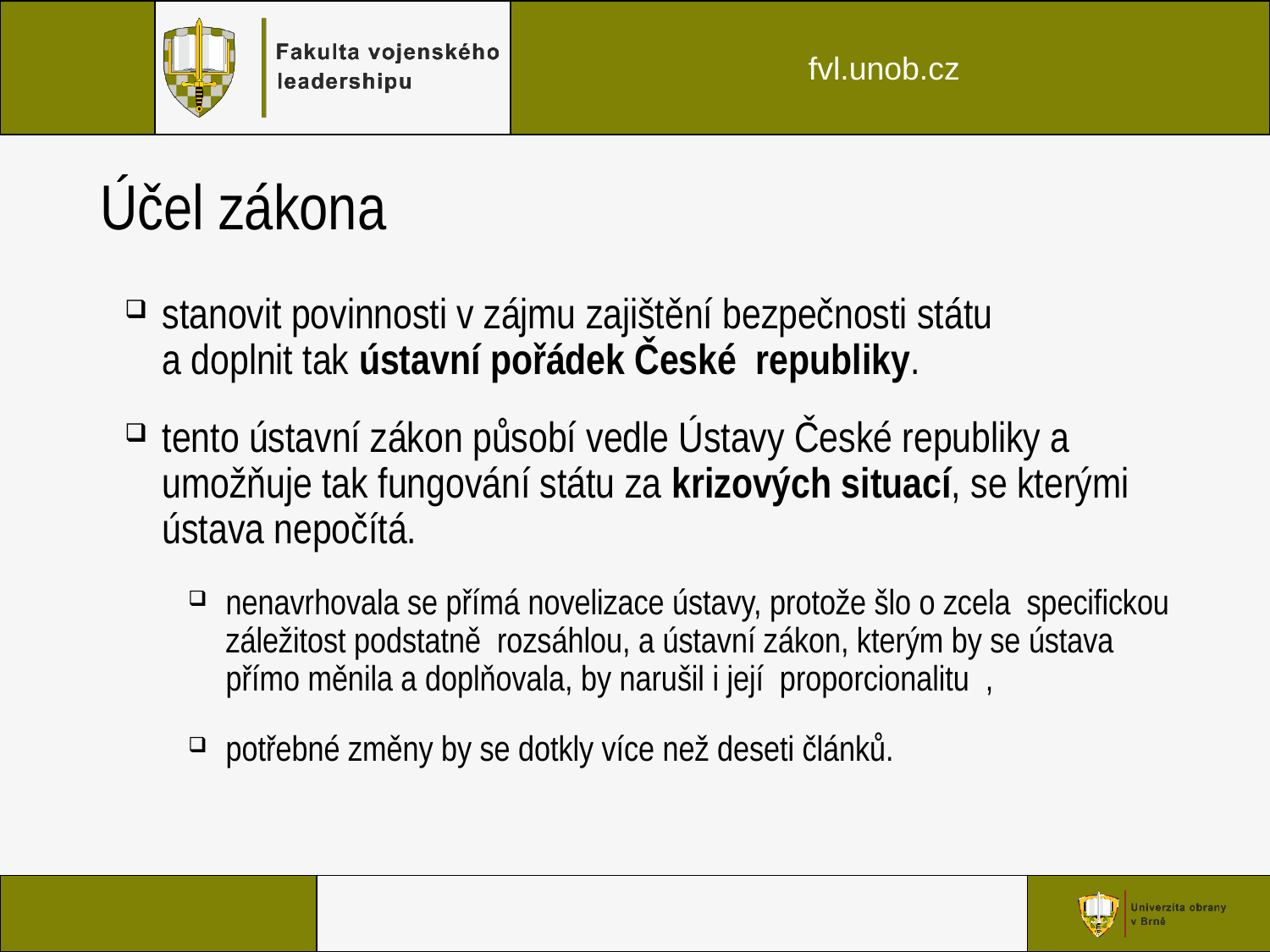

# Účel zákona
stanovit povinnosti v zájmu zajištění bezpečnosti státu
a doplnit tak ústavní pořádek České  republiky.
tento ústavní zákon působí vedle Ústavy České republiky a umožňuje tak fungování státu za krizových situací, se kterými ústava nepočítá.
nenavrhovala se přímá novelizace ústavy, protože šlo o zcela  specifickou záležitost podstatně  rozsáhlou, a ústavní zákon, kterým by se ústava přímo měnila a doplňovala, by narušil i její  proporcionalitu  ,
potřebné změny by se dotkly více než deseti článků.